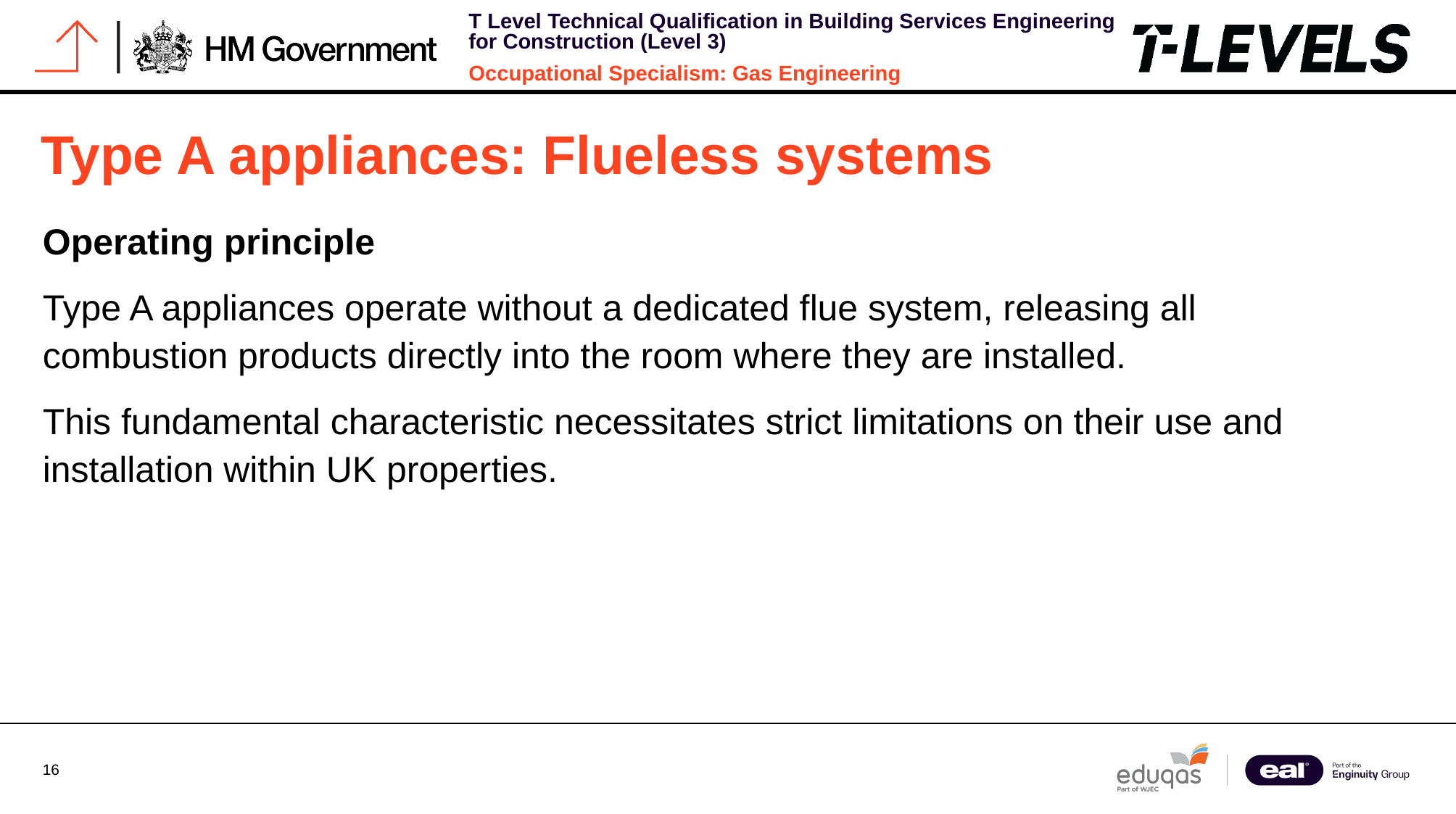

# Type A appliances: Flueless systems
Operating principle
Type A appliances operate without a dedicated flue system, releasing all combustion products directly into the room where they are installed.
This fundamental characteristic necessitates strict limitations on their use and installation within UK properties.